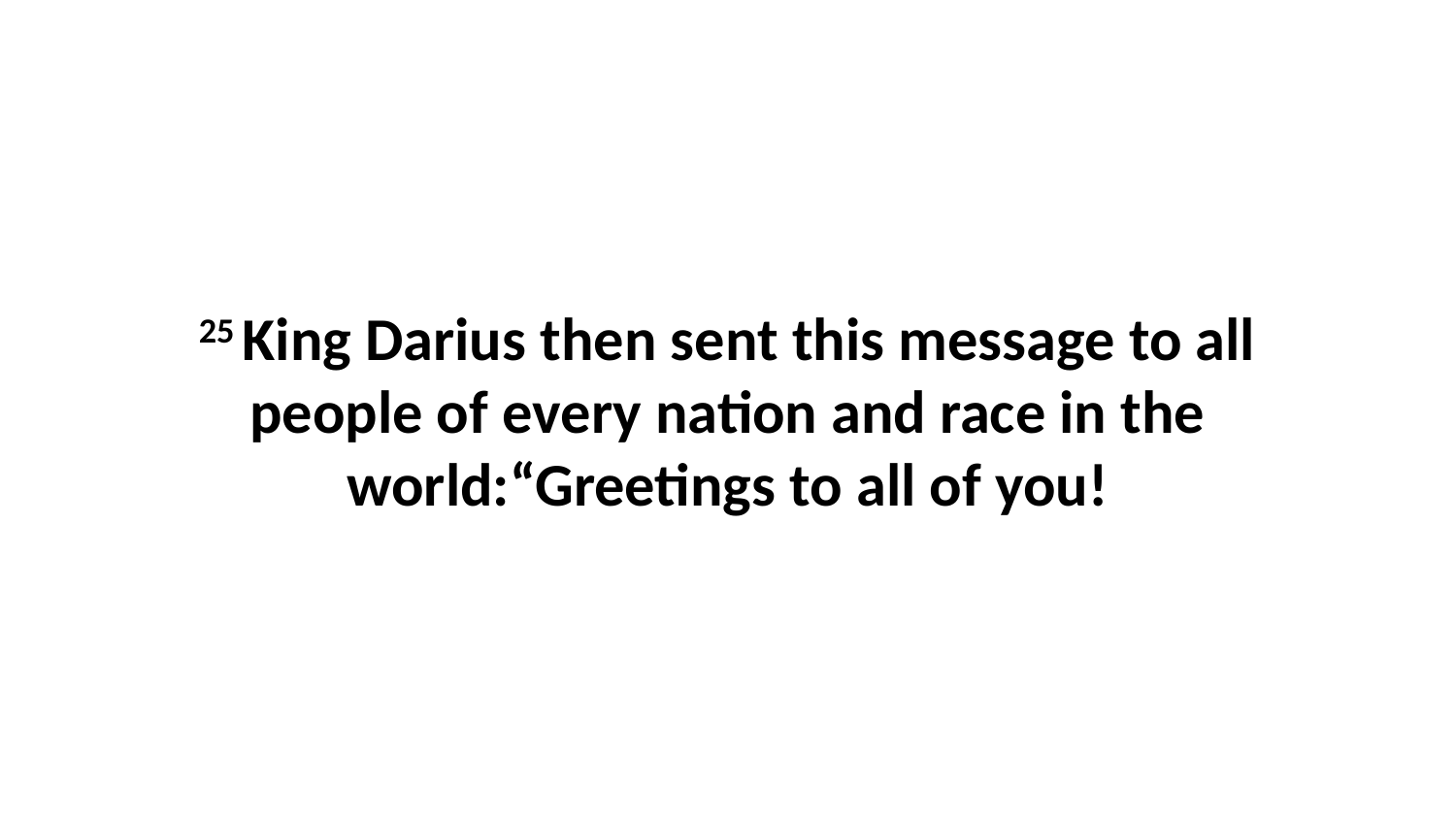

25 King Darius then sent this message to all people of every nation and race in the world:“Greetings to all of you!